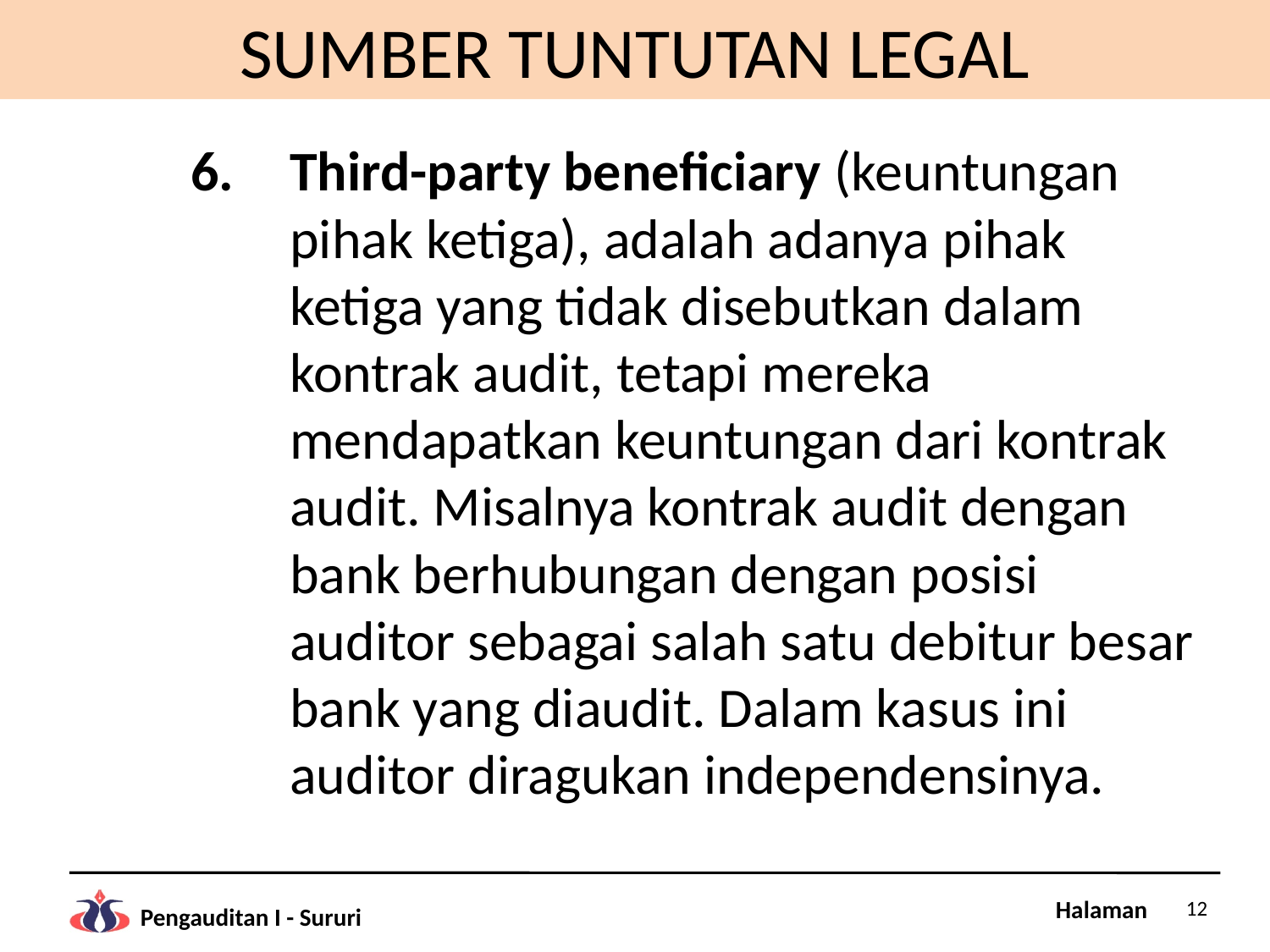

# SUMBER TUNTUTAN LEGAL
Third-party beneficiary (keuntungan pihak ketiga), adalah adanya pihak ketiga yang tidak disebutkan dalam kontrak audit, tetapi mereka mendapatkan keuntungan dari kontrak audit. Misalnya kontrak audit dengan bank berhubungan dengan posisi auditor sebagai salah satu debitur besar bank yang diaudit. Dalam kasus ini auditor diragukan independensinya.

12